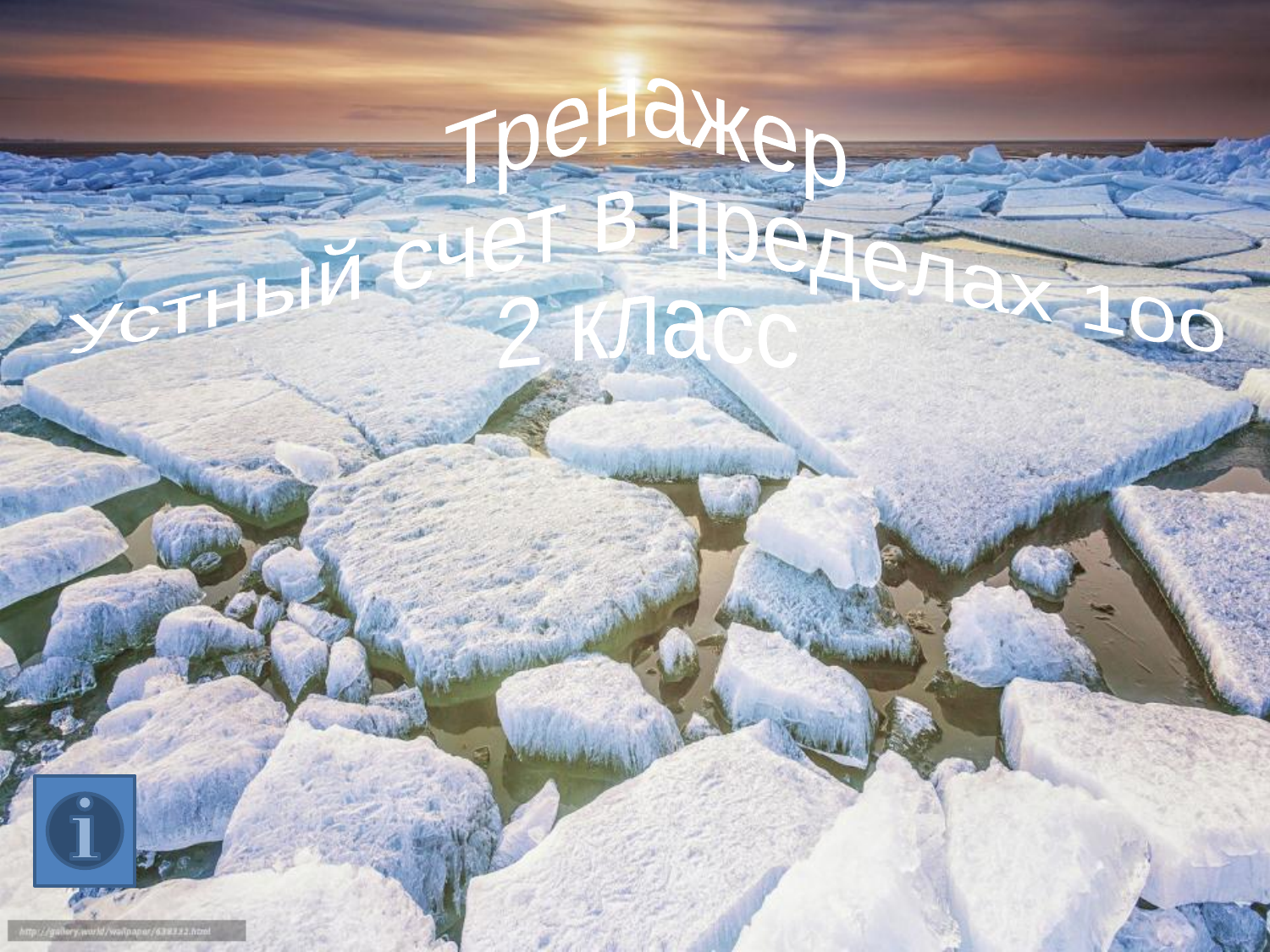

Тренажер
Устный счет в пределах 100
2 класс